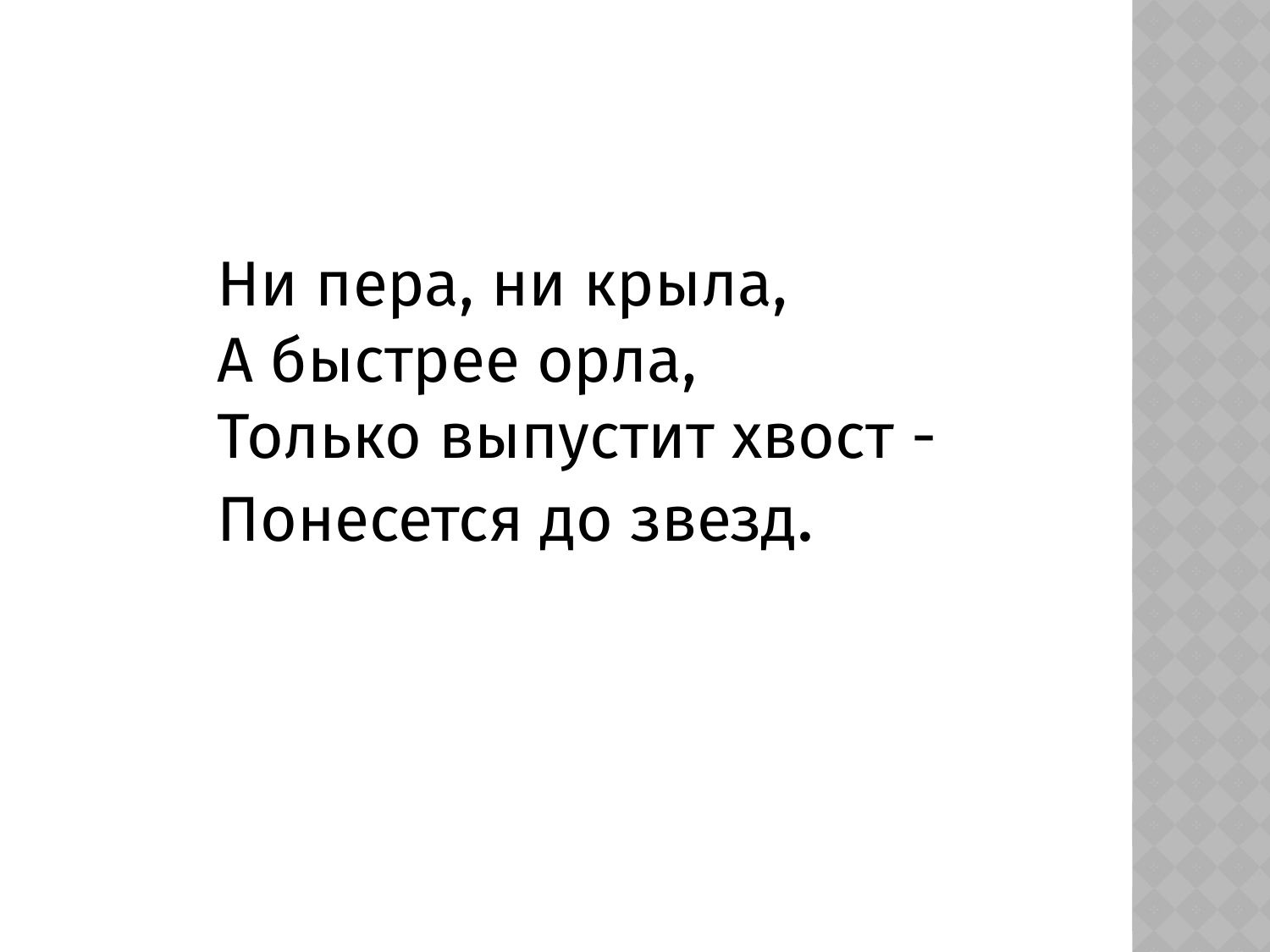

Ни пера, ни крыла,
А быстрее орла,
Только выпустит хвост -
Понесется до звезд.